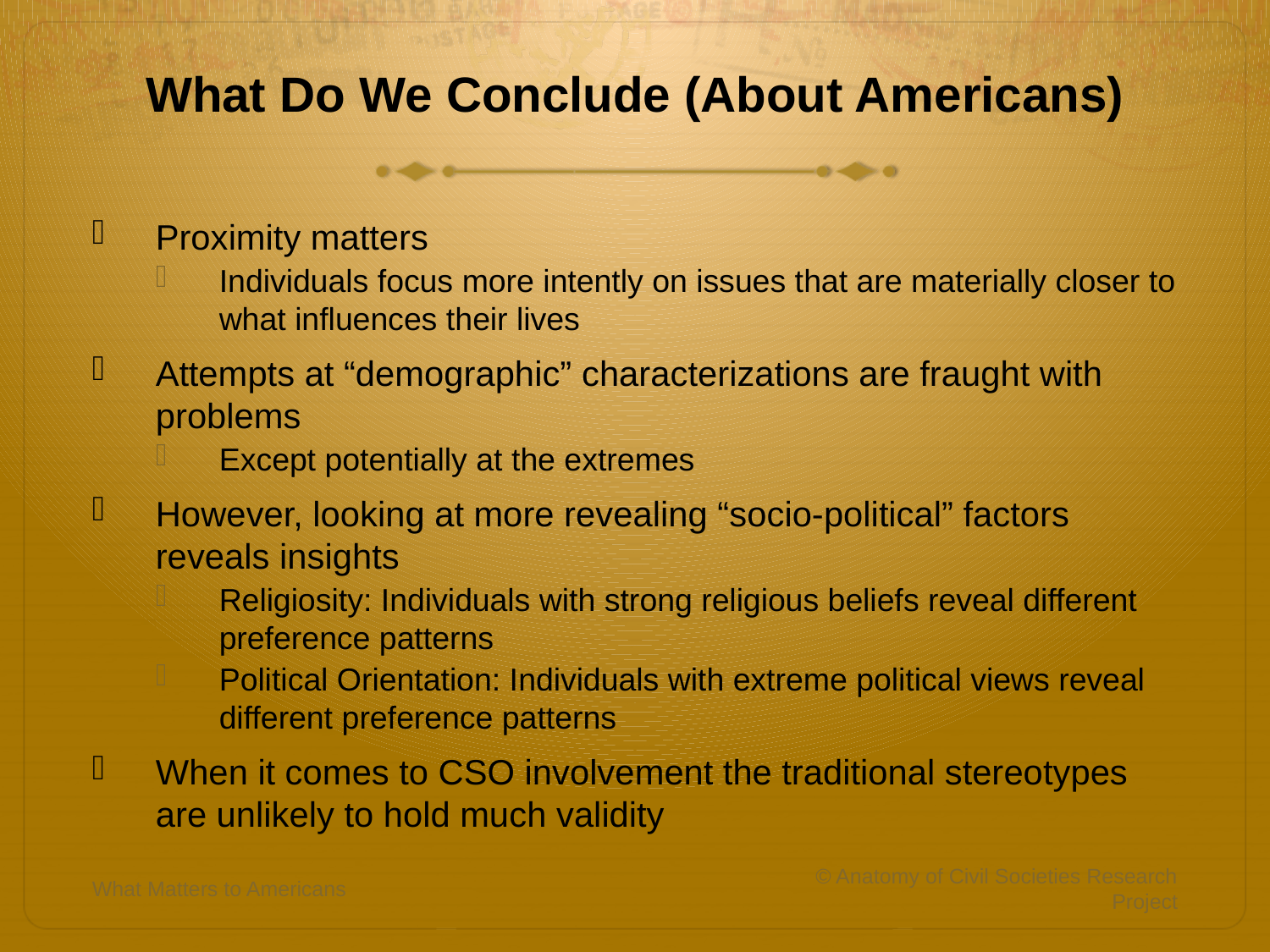

# What Do We Conclude (About Americans)
Proximity matters
Individuals focus more intently on issues that are materially closer to what influences their lives
Attempts at “demographic” characterizations are fraught with problems
Except potentially at the extremes
However, looking at more revealing “socio-political” factors reveals insights
Religiosity: Individuals with strong religious beliefs reveal different preference patterns
Political Orientation: Individuals with extreme political views reveal different preference patterns
When it comes to CSO involvement the traditional stereotypes are unlikely to hold much validity

What Matters to Americans
© Anatomy of Civil Societies Research Project